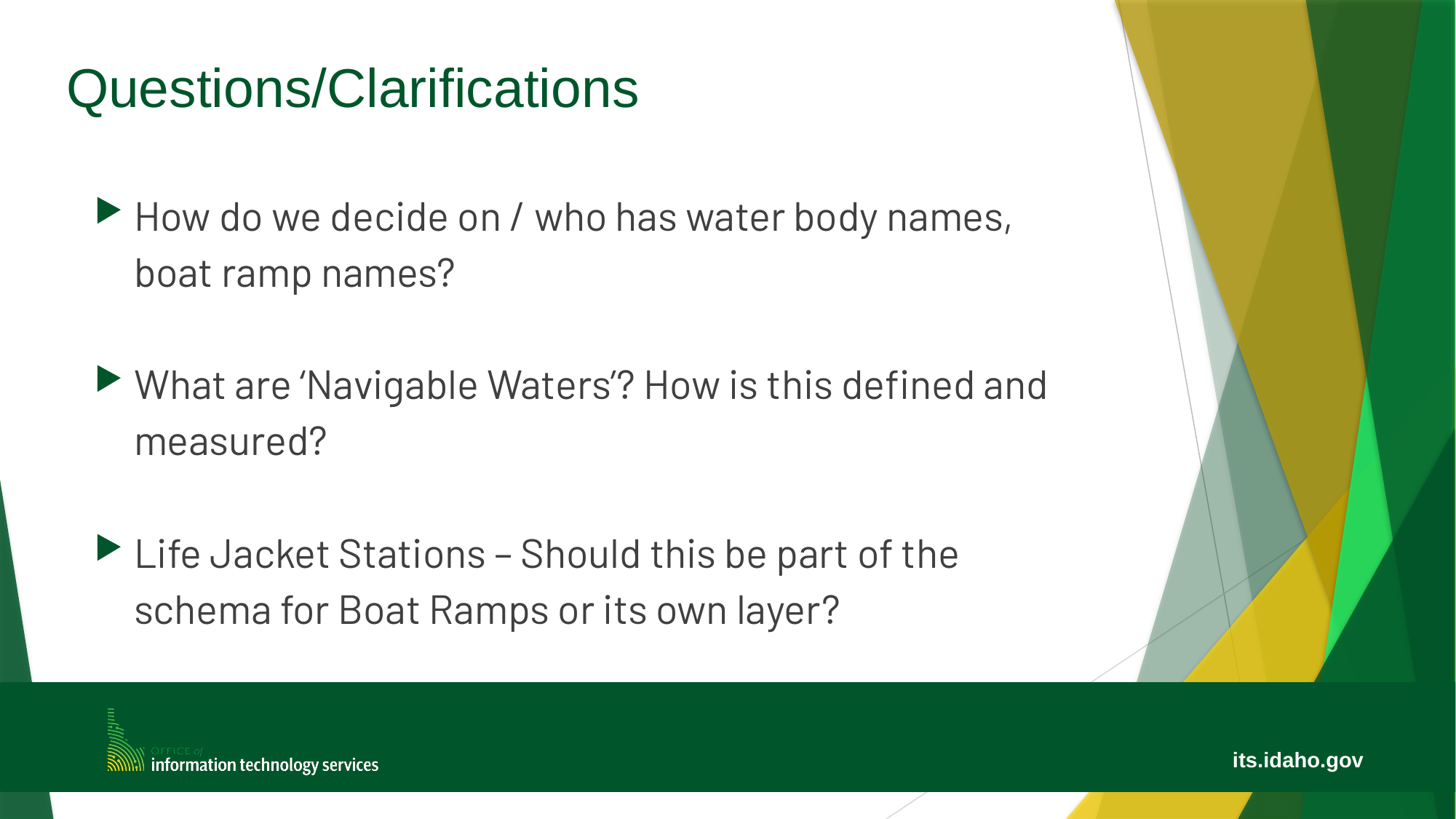

# Questions/Clarifications
How do we decide on / who has water body names, boat ramp names?

What are ‘Navigable Waters’? How is this defined and measured?

Life Jacket Stations – Should this be part of the schema for Boat Ramps or its own layer?